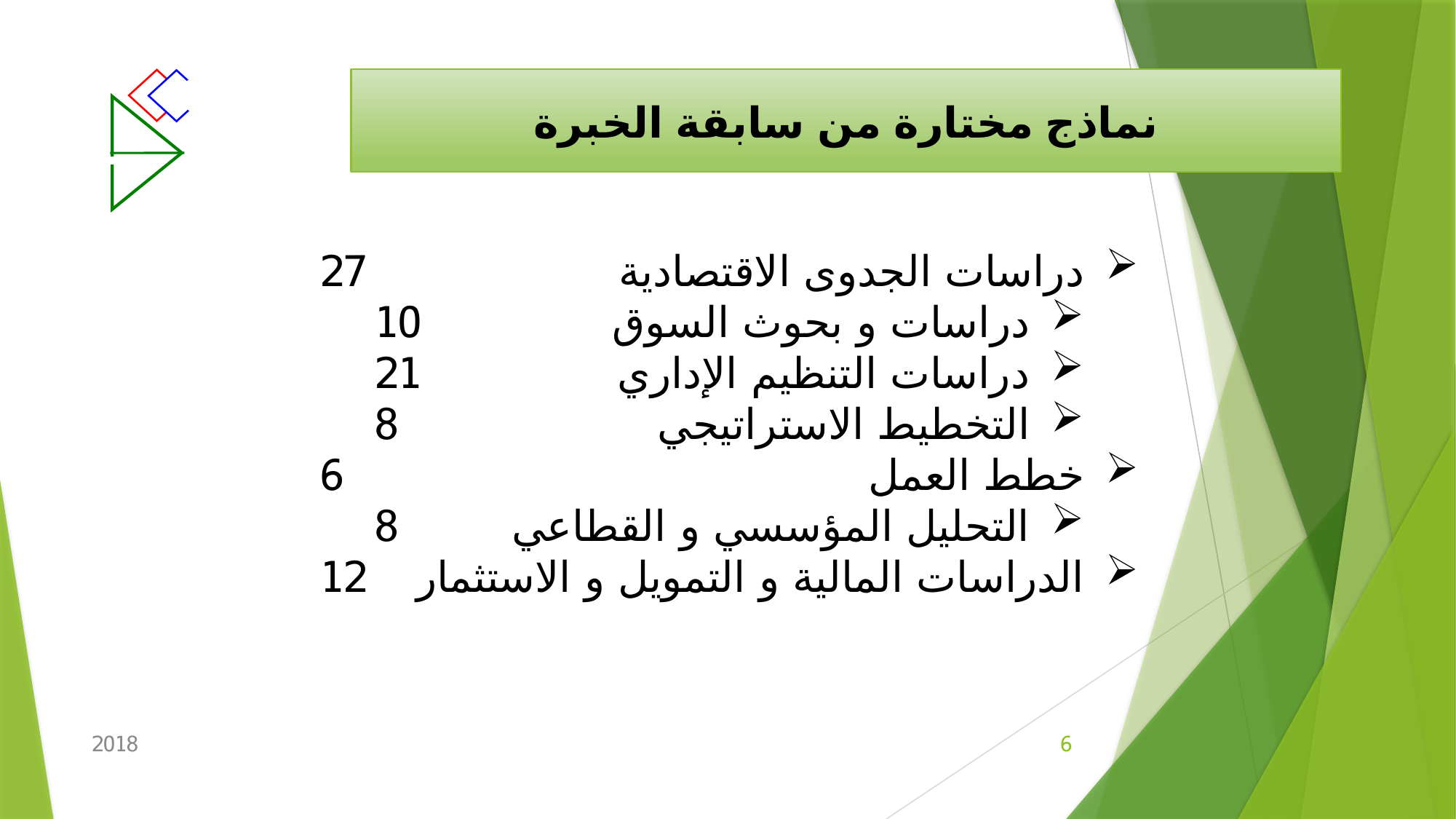

نماذج مختارة من سابقة الخبرة
دراسات الجدوى الاقتصادية 			27
دراسات و بحوث السوق 			10
دراسات التنظيم الإداري 			21
التخطيط الاستراتيجي 			8
خطط العمل 					6
التحليل المؤسسي و القطاعي 		8
الدراسات المالية و التمويل و الاستثمار	12
2018
6